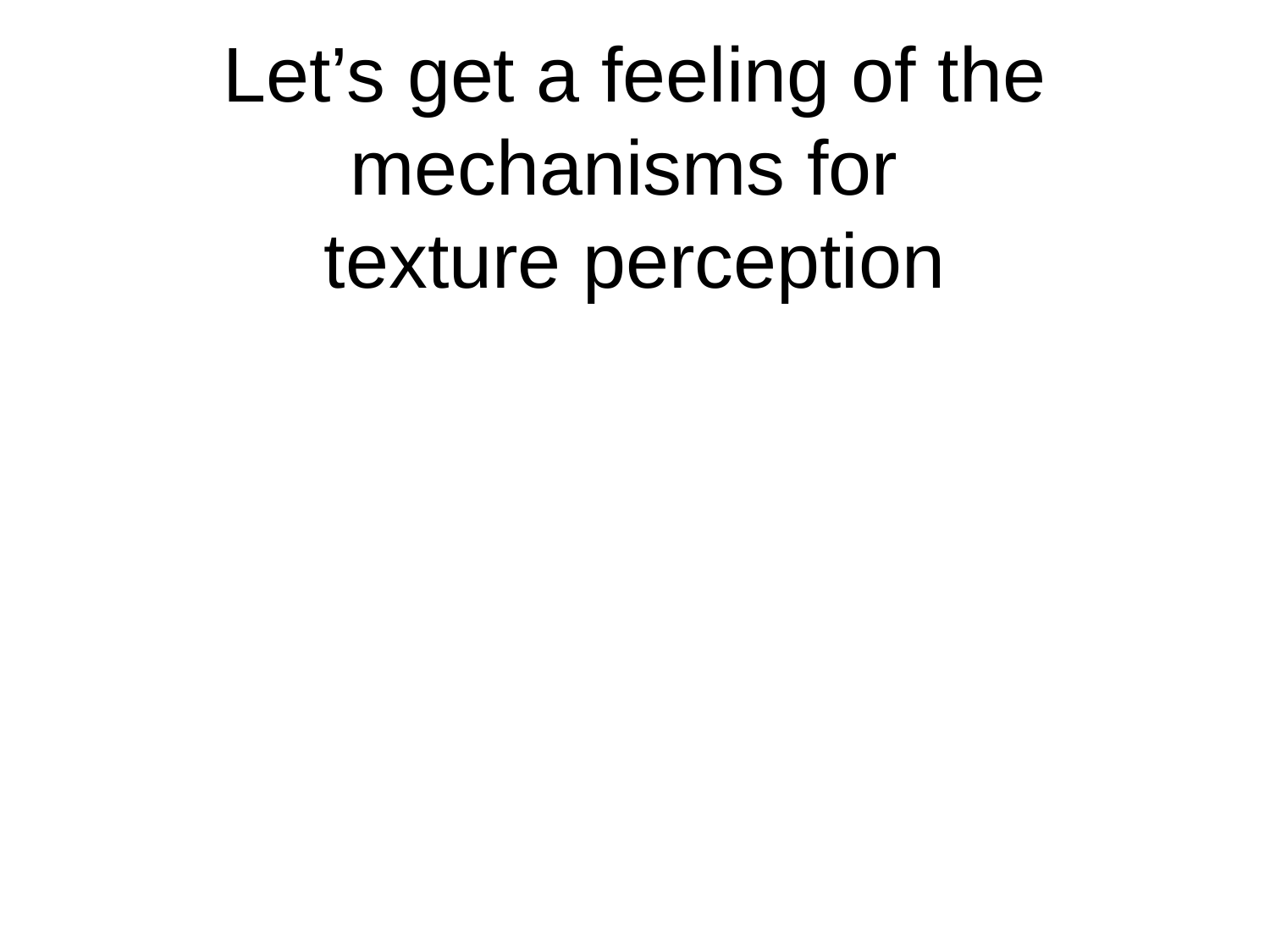

# Let’s get a feeling of the mechanisms for texture perception